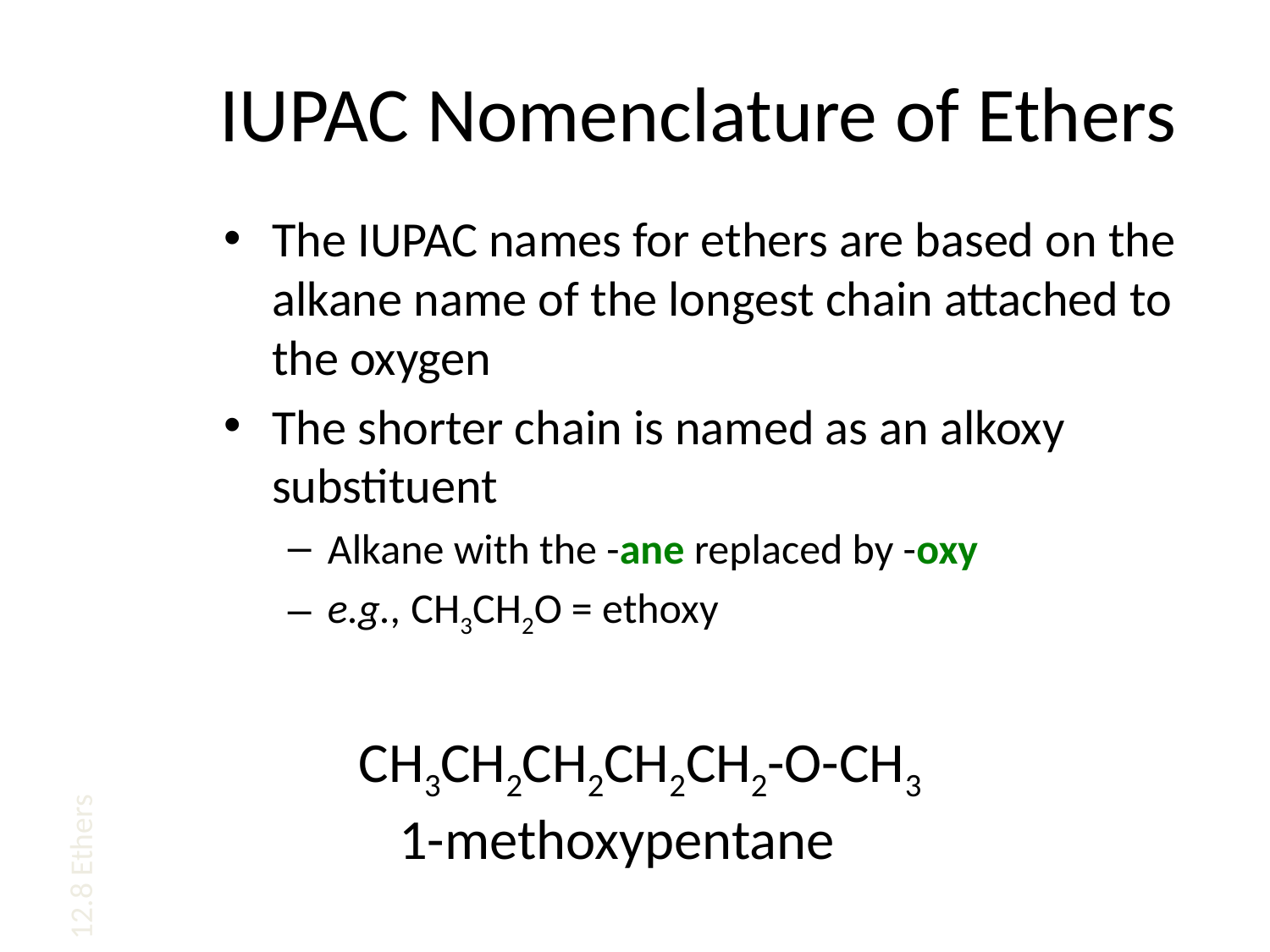

# IUPAC Nomenclature of Ethers
The IUPAC names for ethers are based on the alkane name of the longest chain attached to the oxygen
The shorter chain is named as an alkoxy substituent
Alkane with the -ane replaced by -oxy
e.g., CH3CH2O = ethoxy

            CH3CH2CH2CH2CH2-O-CH3			1-methoxypentane
12.8 Ethers